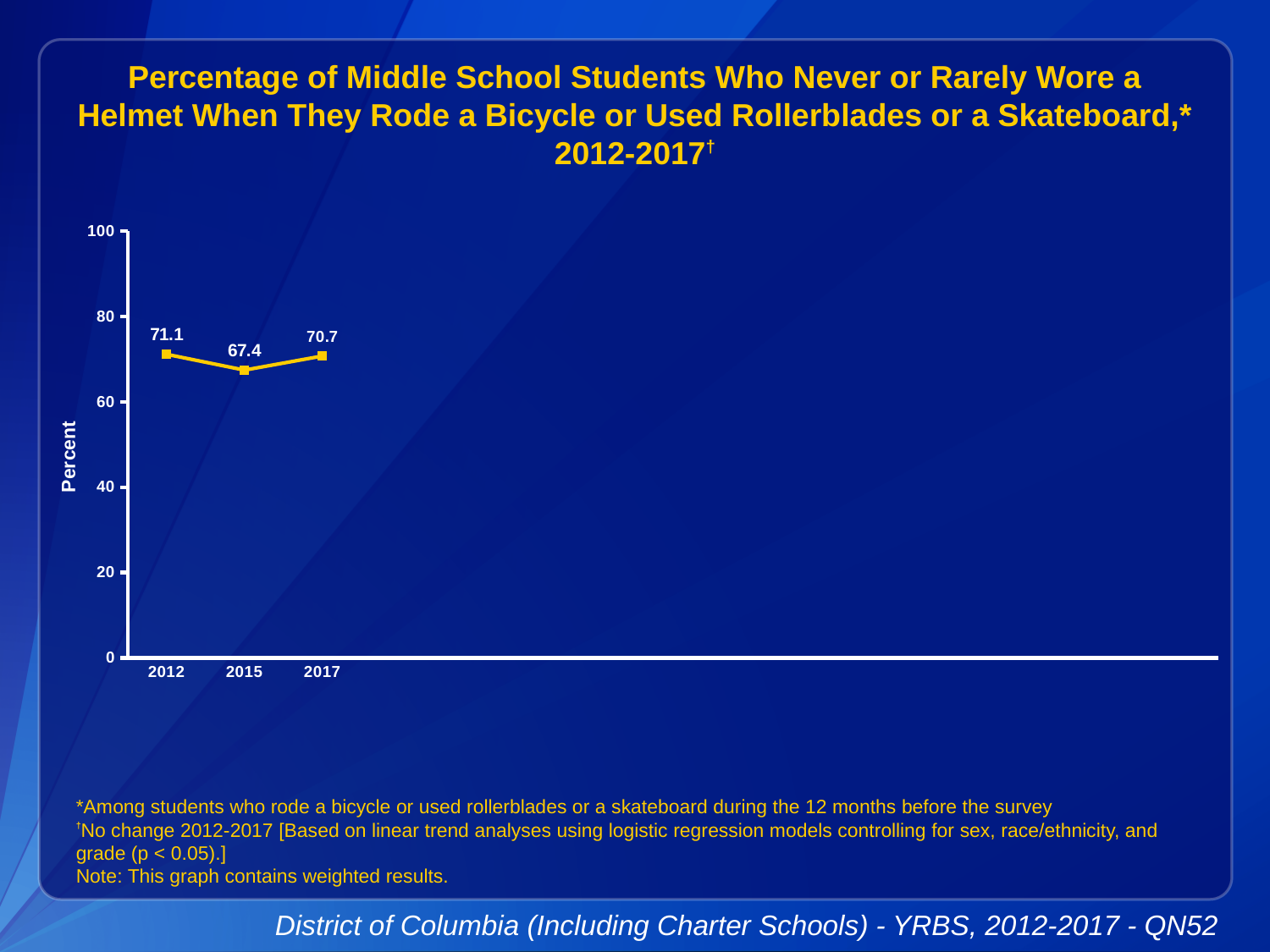

Percentage of Middle School Students Who Never or Rarely Wore a Helmet When They Rode a Bicycle or Used Rollerblades or a Skateboard,* 2012-2017†

### Chart

| Category | Series 1 |
|---|---|
| 2012 | 71.1 |
| 2015 | 67.4 |
| 2017 | 70.7 |
|  | None |
|  | None |
|  | None |
|  | None |
|  | None |
|  | None |
|  | None |
|  | None |
|  | None |
|  | None |
|  | None |
*Among students who rode a bicycle or used rollerblades or a skateboard during the 12 months before the survey
†No change 2012-2017 [Based on linear trend analyses using logistic regression models controlling for sex, race/ethnicity, and grade (p < 0.05).]
Note: This graph contains weighted results.
District of Columbia (Including Charter Schools) - YRBS, 2012-2017 - QN52